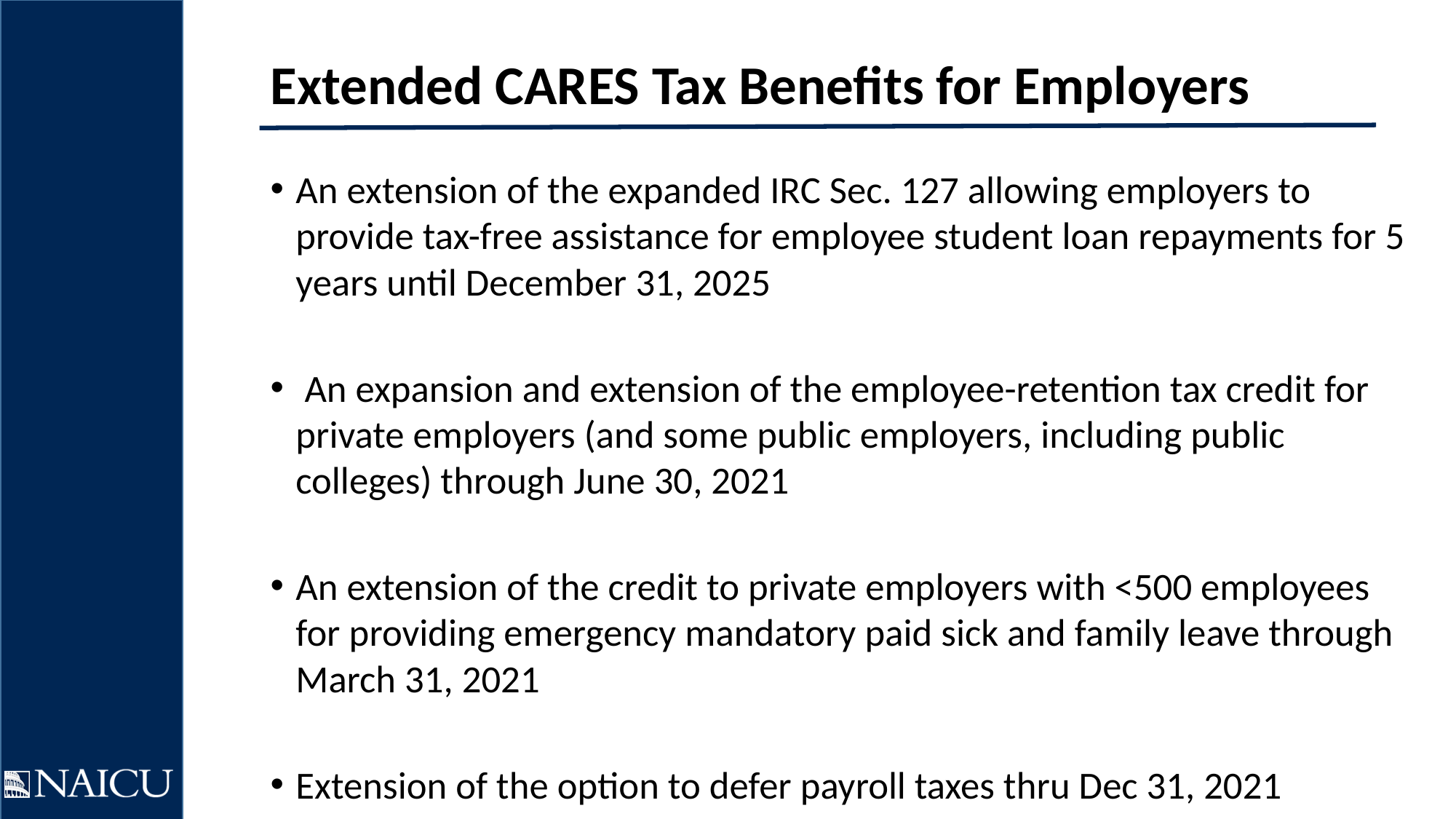

# Extended CARES Tax Benefits for Employers

An extension of the expanded IRC Sec. 127 allowing employers to provide tax-free assistance for employee student loan repayments for 5 years until December 31, 2025

 An expansion and extension of the employee-retention tax credit for private employers (and some public employers, including public colleges) through June 30, 2021

An extension of the credit to private employers with <500 employees for providing emergency mandatory paid sick and family leave through March 31, 2021

Extension of the option to defer payroll taxes thru Dec 31, 2021